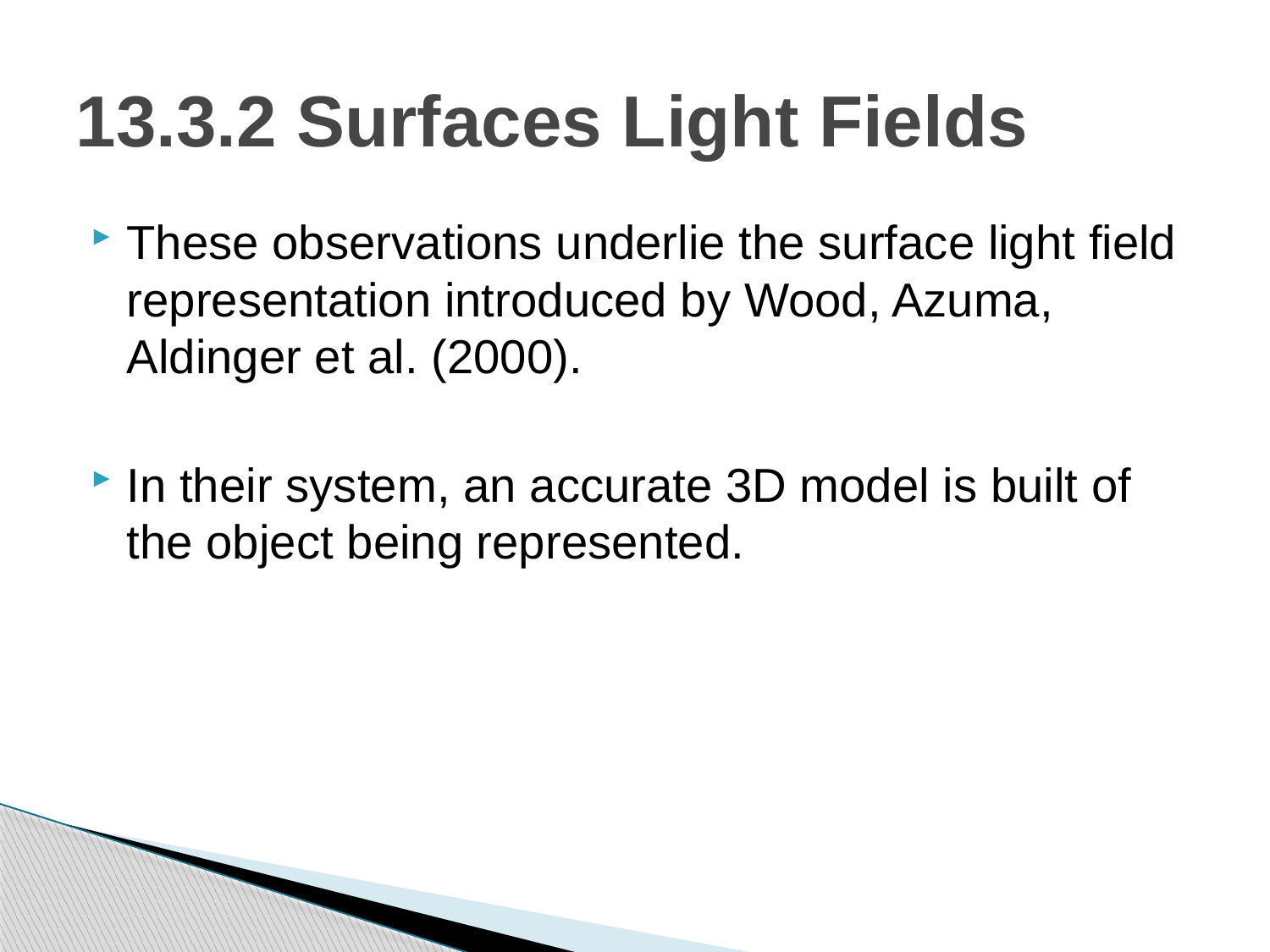

# 13.3.2 Surfaces Light Fields
These observations underlie the surface light field representation introduced by Wood, Azuma, Aldinger et al. (2000).

In their system, an accurate 3D model is built of the object being represented.